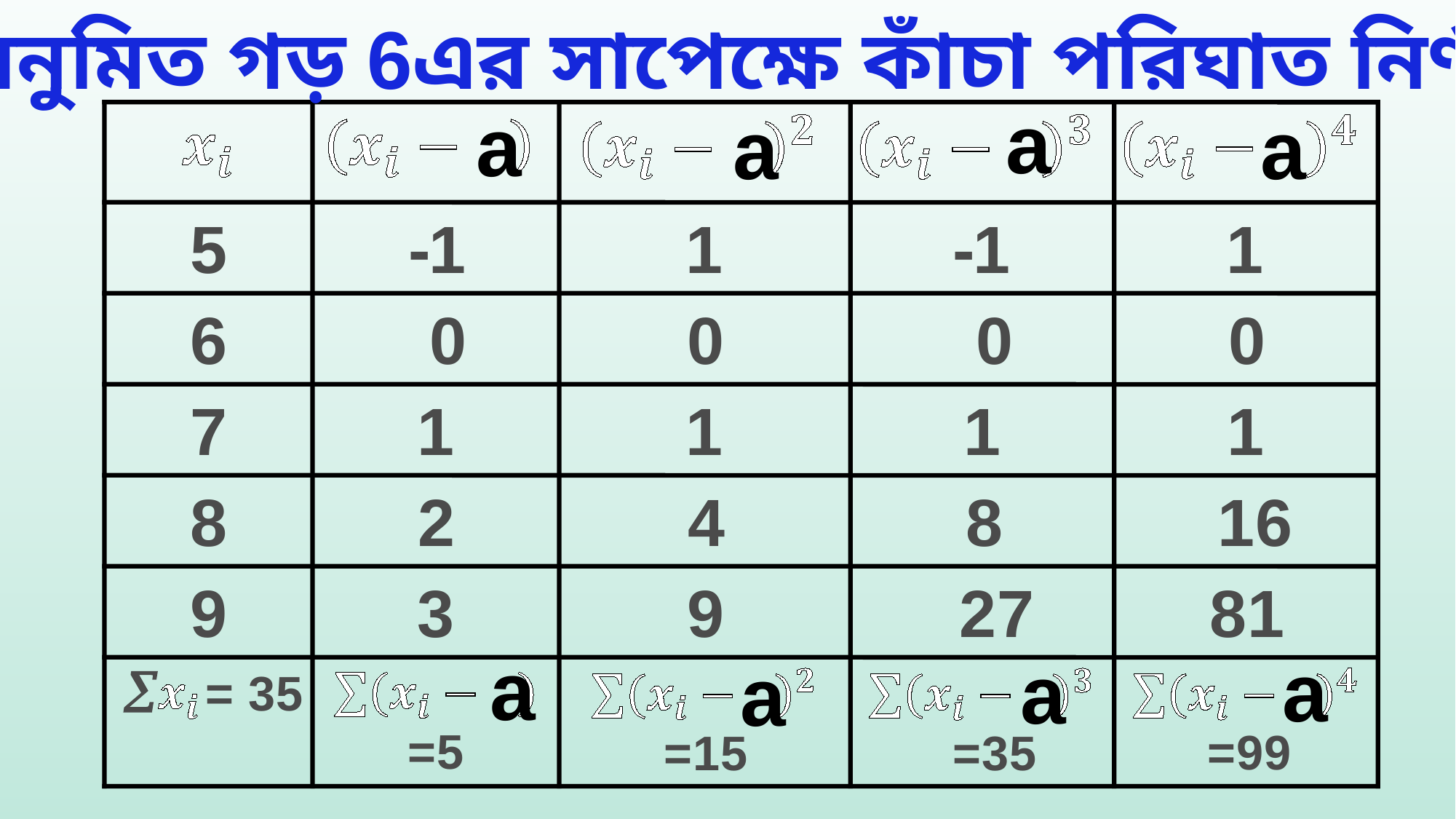

অনুমিত গড় 6এর সাপেক্ষে কাঁচা পরিঘাত নির্ণয়ঃ
a
a
a
a

5
-
1
1
-
1
 1

6
0
0
0
0

7
1
1
1
1

8
2
4
8
16

9
3
9
27
81
a
a
a
a

∑
= 35

=5
=99
=15
=35